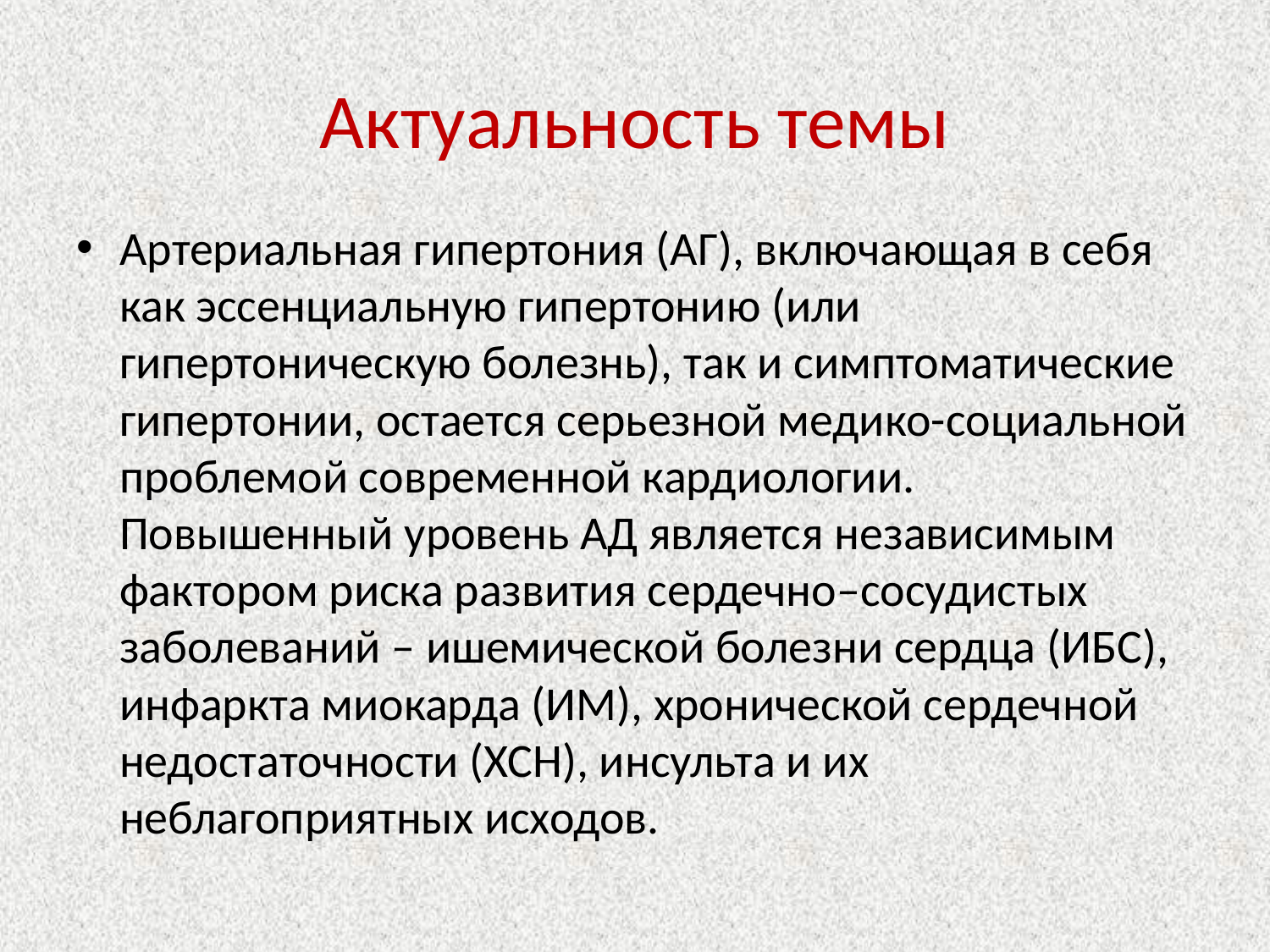

# Актуальность темы
Артериальная гипертония (АГ), включающая в себя как эссенциальную гипертонию (или гипертоническую болезнь), так и симптоматические гипертонии, остается серьезной медико-социальной проблемой современной кардиологии. Повышенный уровень АД является независимым фактором риска развития сердечно–сосудистых заболеваний – ишемической болезни сердца (ИБС), инфаркта миокарда (ИМ), хронической сердечной недостаточности (ХСН), инсульта и их неблагоприятных исходов.